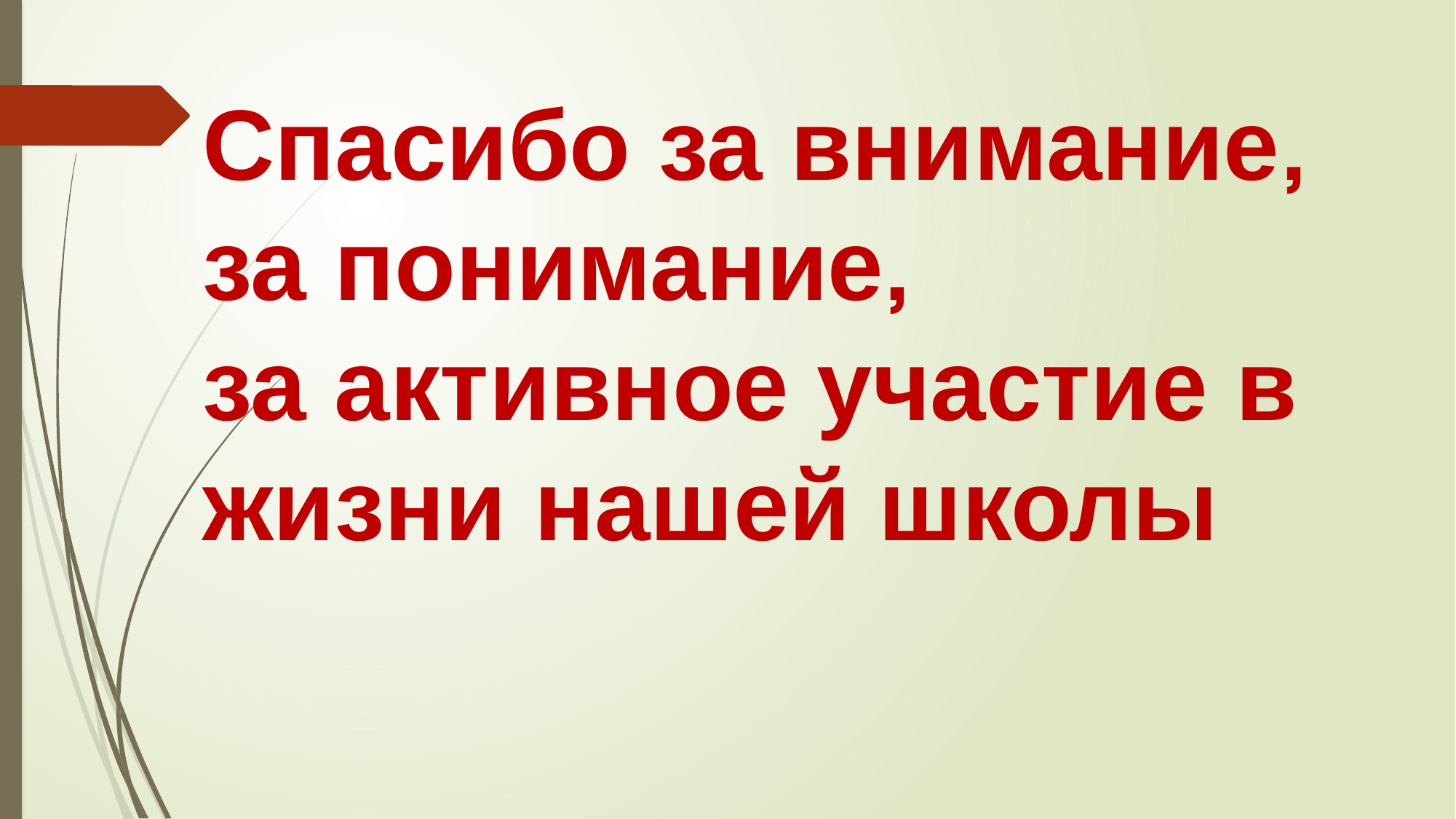

# Спасибо за внимание, за понимание, за активное участие в жизни нашей школы